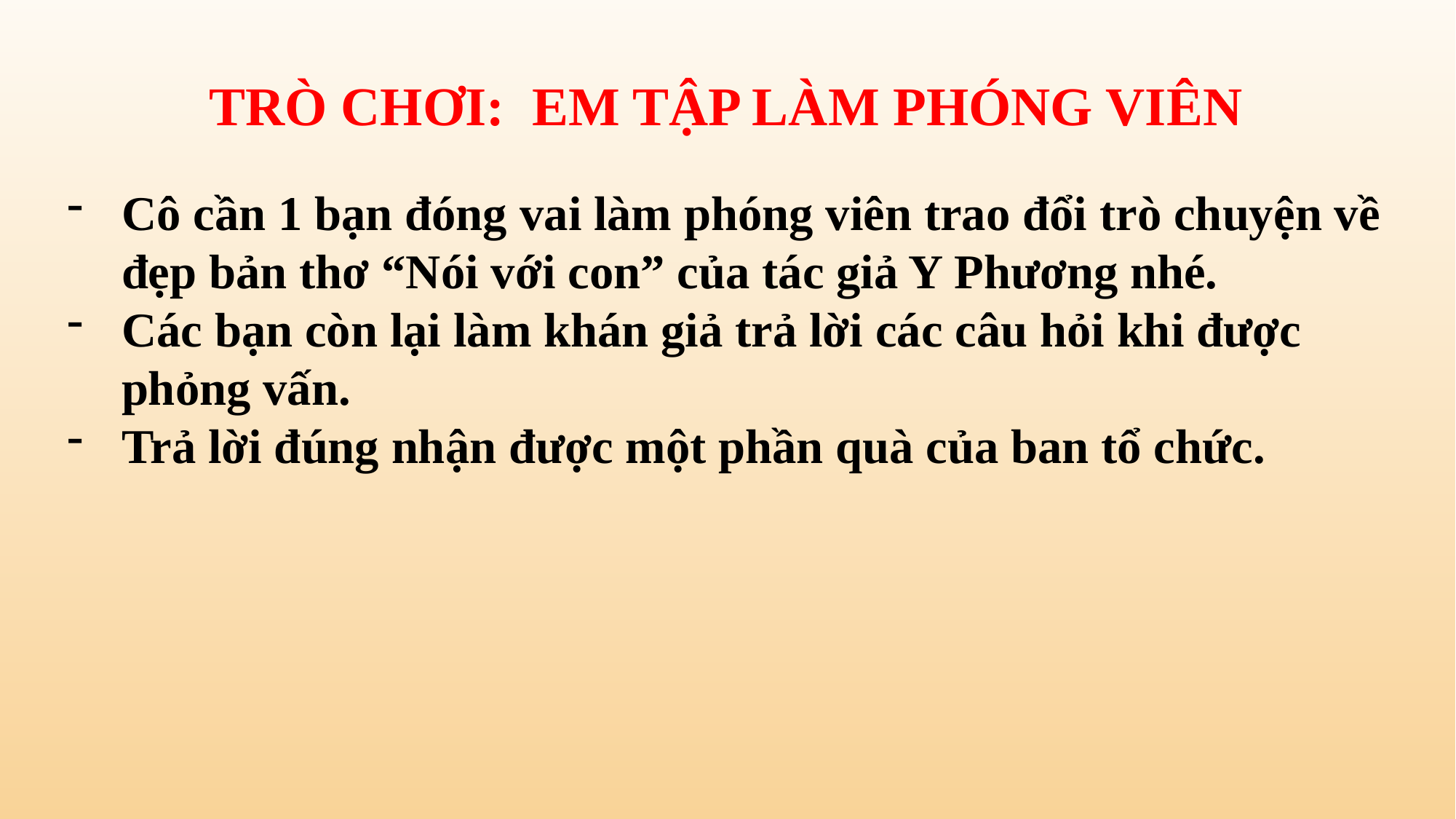

TRÒ CHƠI:  EM TẬP LÀM PHÓNG VIÊN
Cô cần 1 bạn đóng vai làm phóng viên trao đổi trò chuyện về  đẹp bản thơ “Nói với con” của tác giả Y Phương nhé.
Các bạn còn lại làm khán giả trả lời các câu hỏi khi được phỏng vấn.
Trả lời đúng nhận được một phần quà của ban tổ chức.